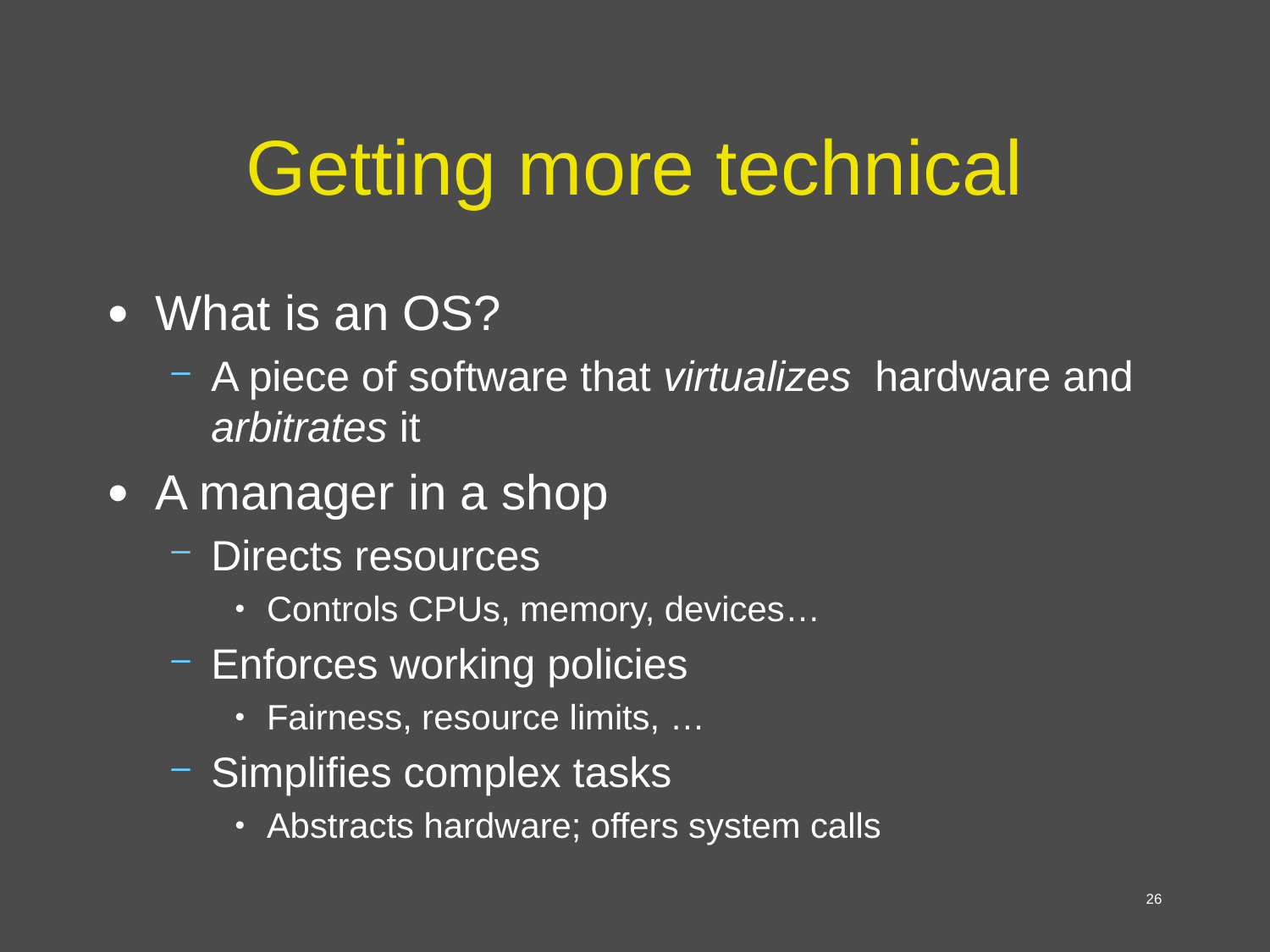

# Getting more technical
What is an OS?
A piece of software that virtualizes  hardware and arbitrates it
A manager in a shop
Directs resources
Controls CPUs, memory, devices…
Enforces working policies
Fairness, resource limits, …
Simplifies complex tasks
Abstracts hardware; offers system calls
26